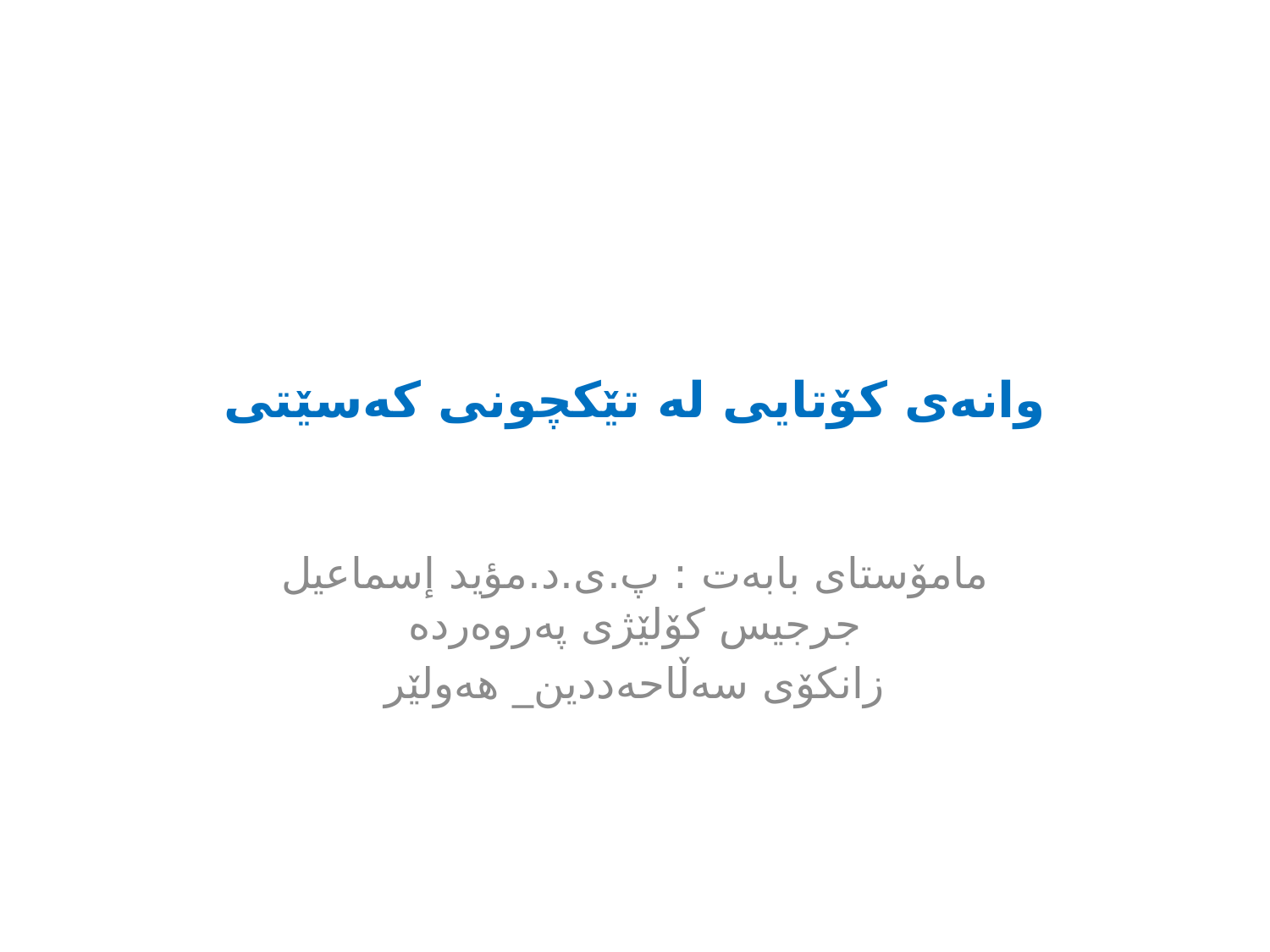

# وانه‌ی كۆتایی له‌ تێكچونی كه‌سێتی
مامۆستاى بابه‌ت : پ.ی.د.مؤيد إسماعيل جرجيس كۆلێژی په‌روه‌رده‌
زانكۆی سه‌ڵاحه‌ددین_ هه‌ولێر